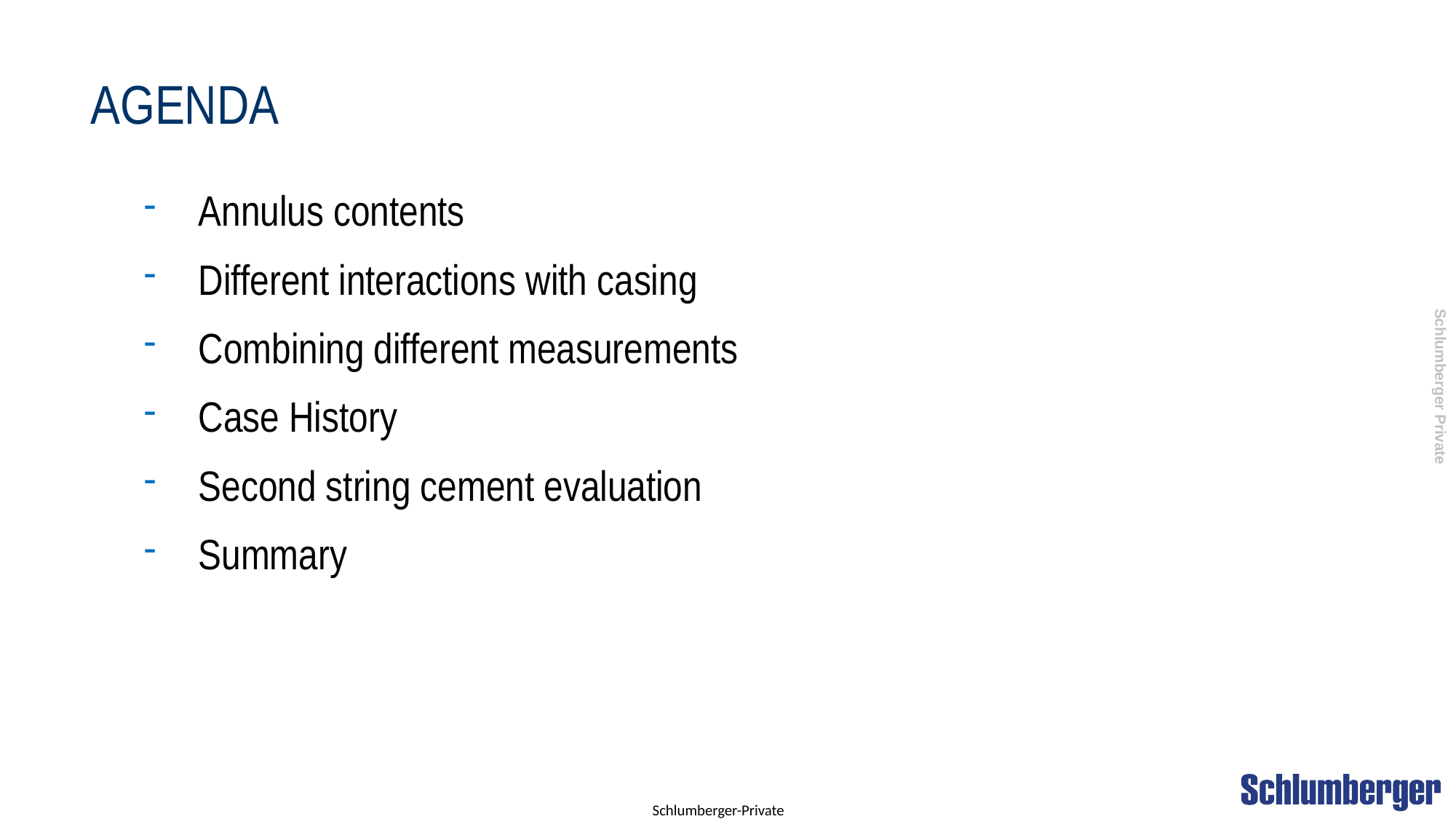

# AGENDA
Annulus contents
Different interactions with casing
Combining different measurements
Case History
Second string cement evaluation
Summary